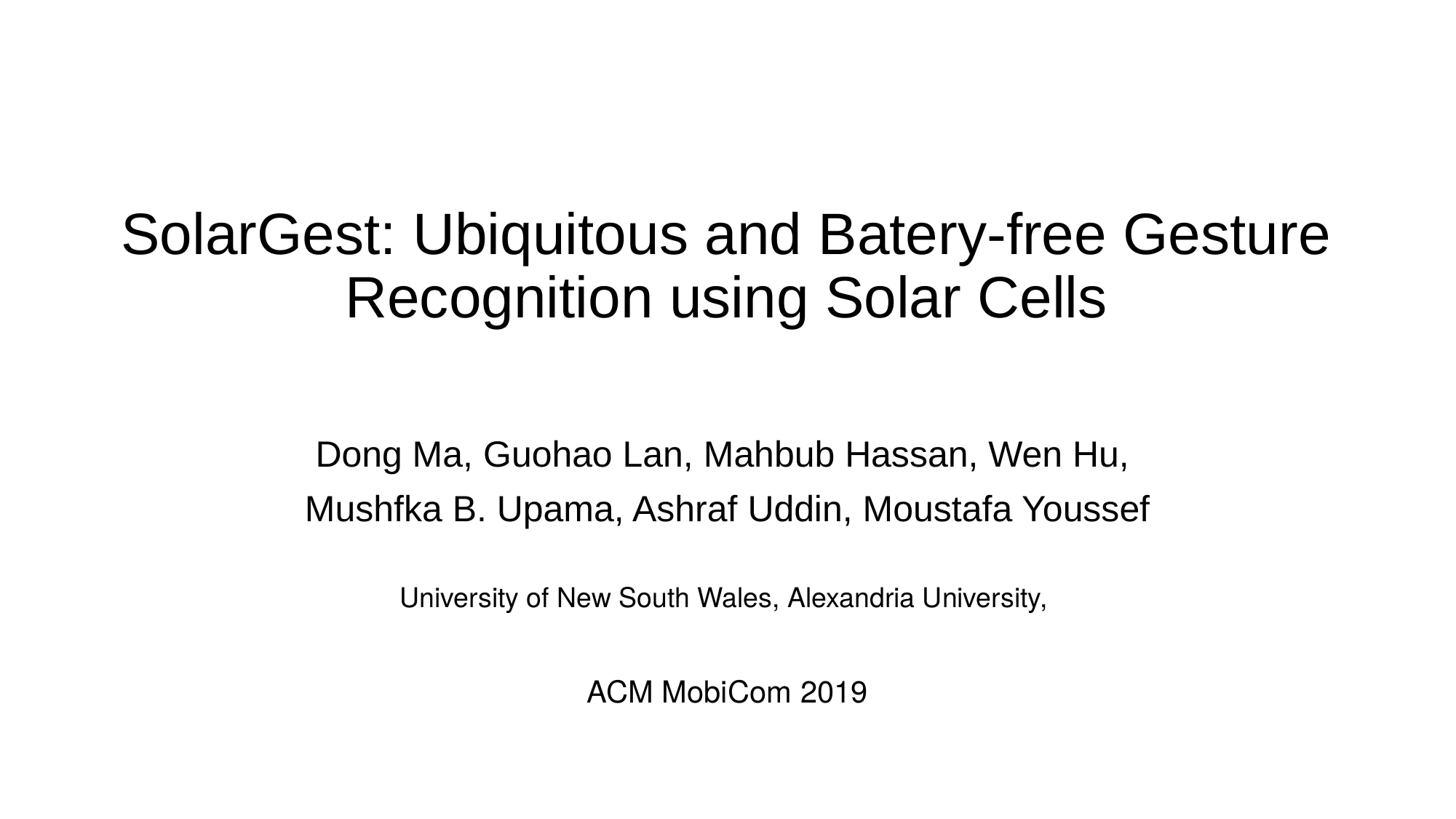

# SolarGest: Ubiquitous and Batery-free Gesture Recognition using Solar Cells
Dong Ma, Guohao Lan, Mahbub Hassan, Wen Hu,
Mushfka B. Upama, Ashraf Uddin, Moustafa Youssef
University of New South Wales, Alexandria University,

ACM MobiCom 2019